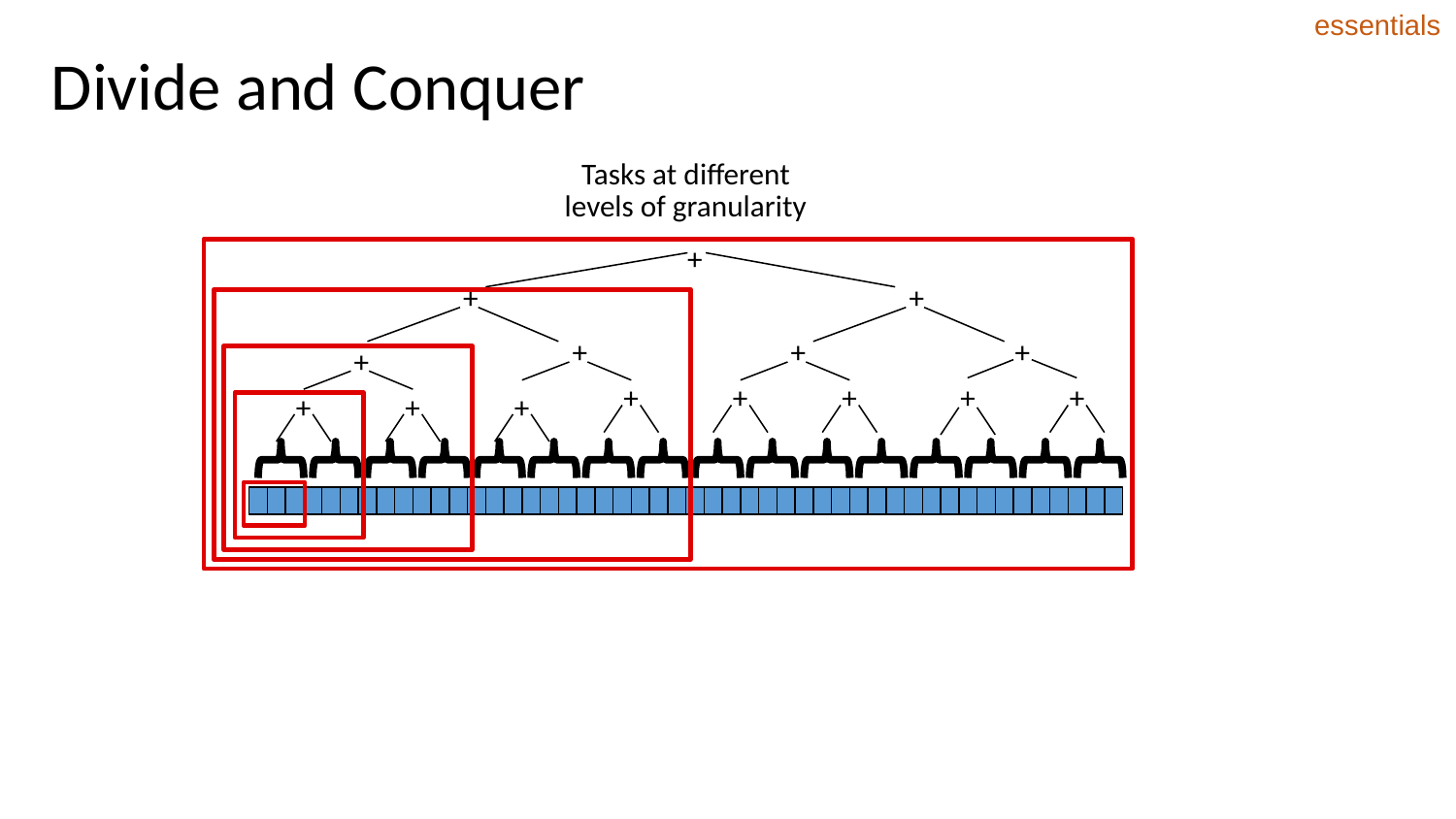

essentials
# Divide and Conquer
Tasks at different levels of granularity

+
+
+
+
+
+
+
+
+
+
+
+
+
+
+